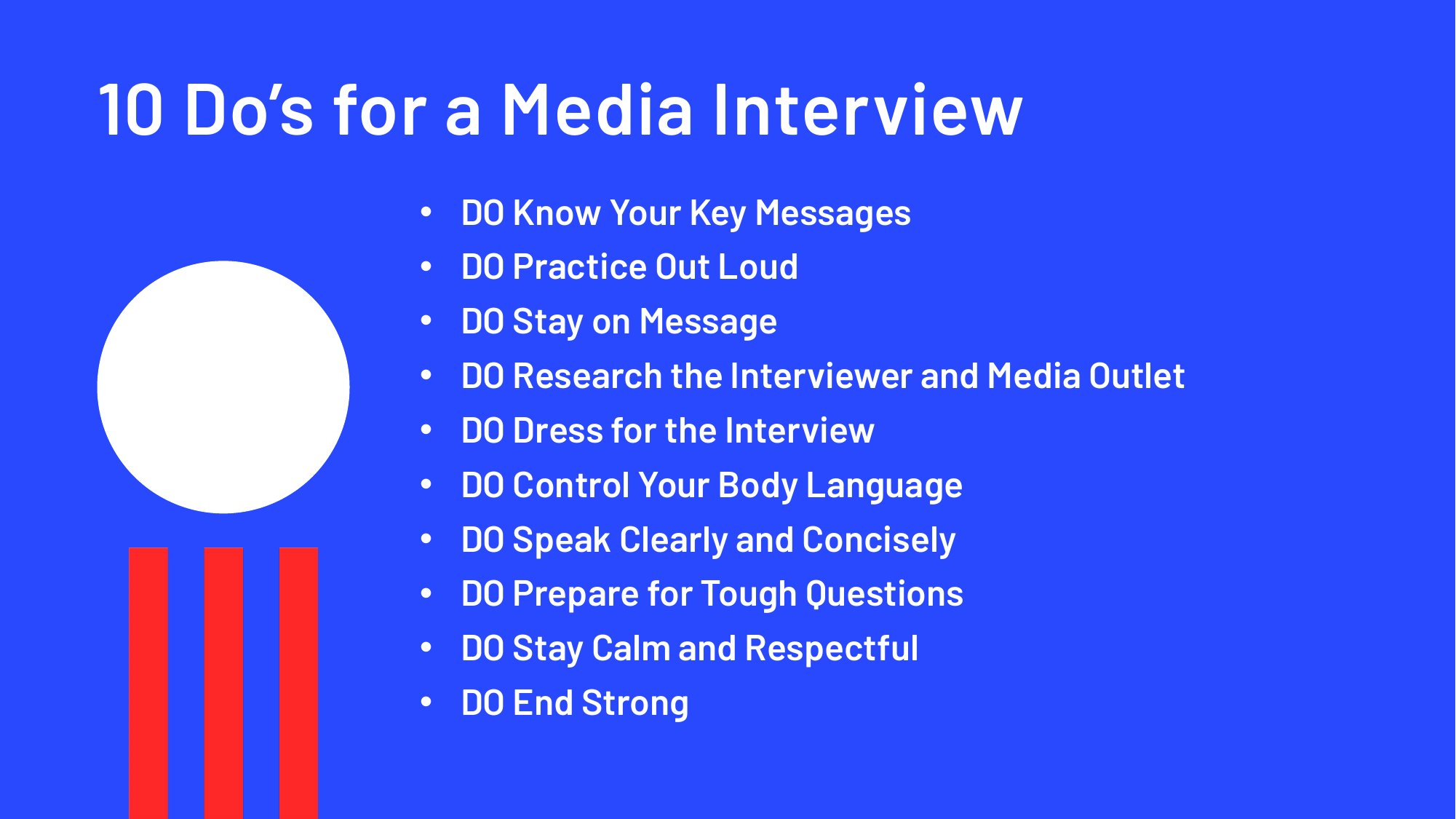

# 10 Do’s for a Media Interview
DO Know Your Key Messages
DO Practice Out Loud
DO Stay on Message
DO Research the Interviewer and Media Outlet
DO Dress for the Interview
DO Control Your Body Language
DO Speak Clearly and Concisely
DO Prepare for Tough Questions
DO Stay Calm and Respectful
DO End Strong